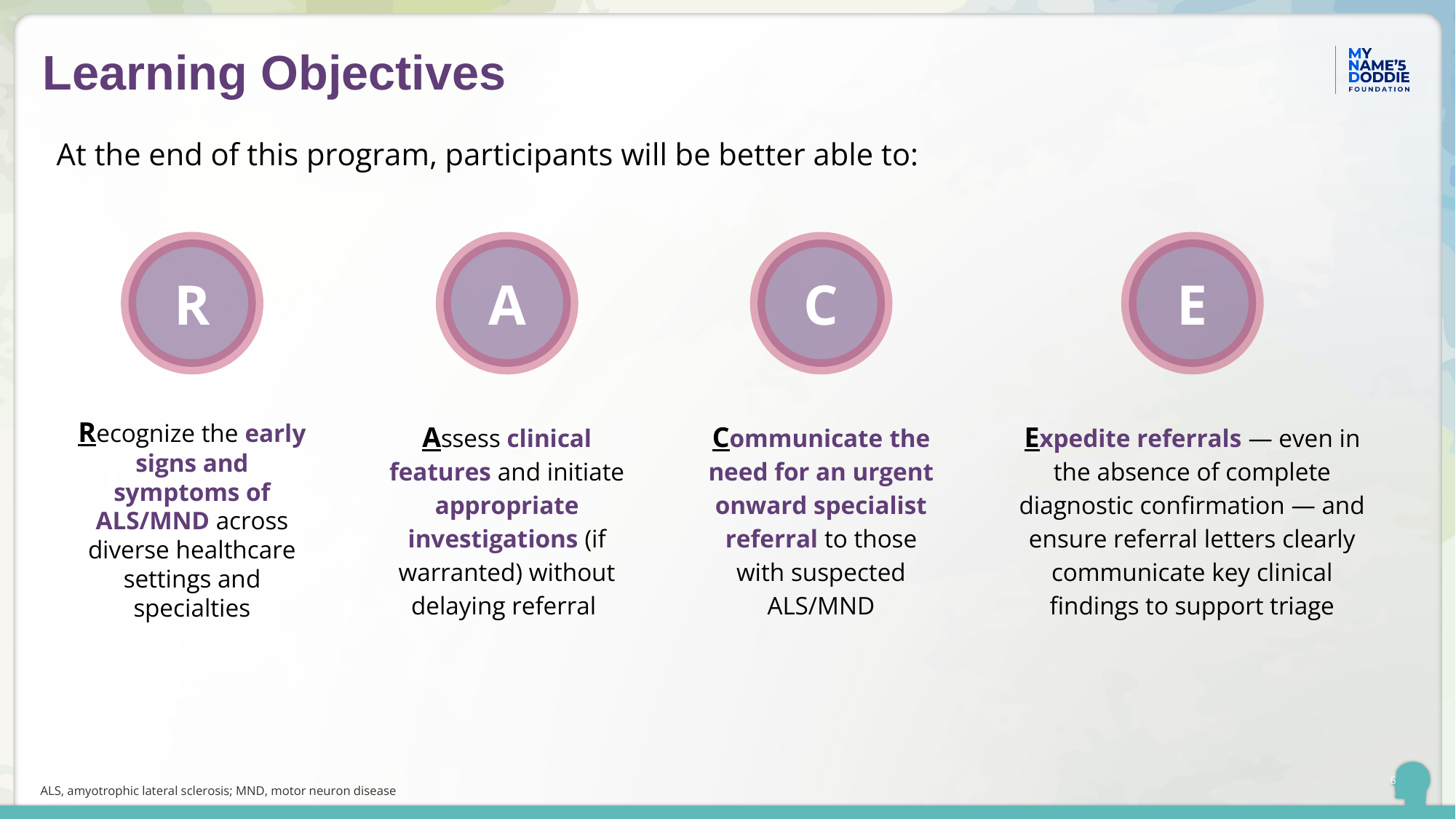

# Learning Objectives
At the end of this program, participants will be better able to:
R
A
C
E
Recognize the early signs and symptoms of ALS/MND across diverse healthcare settings and specialties
Assess clinical features and initiate appropriate investigations (if warranted) without delaying referral
Communicate the need for an urgent onward specialist referral to those with suspected ALS/MND
Expedite referrals — even in the absence of complete diagnostic confirmation — and ensure referral letters clearly communicate key clinical findings to support triage
ALS, amyotrophic lateral sclerosis; MND, motor neuron disease